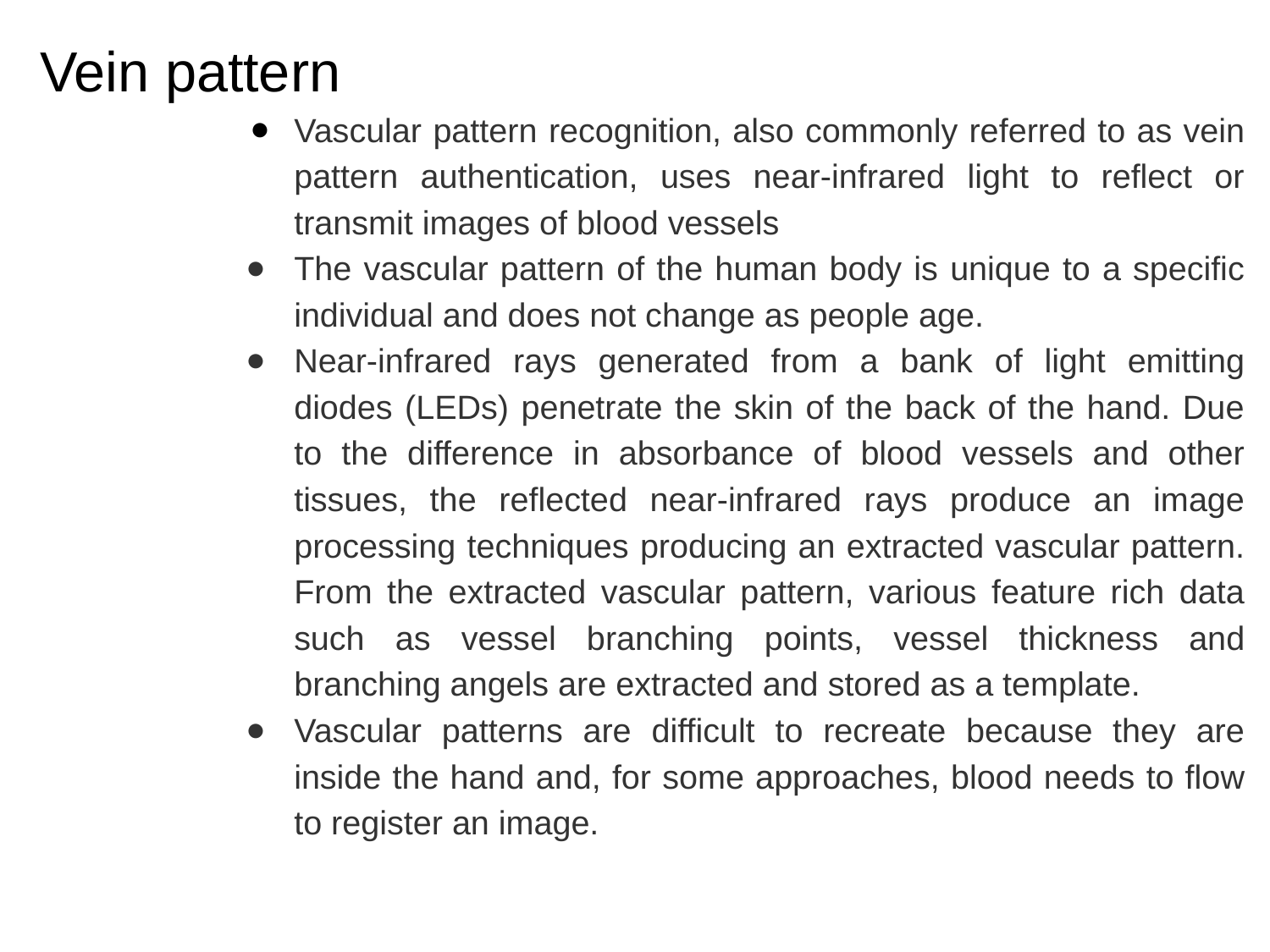

Vein pattern
Vascular pattern recognition, also commonly referred to as vein pattern authentication, uses near-infrared light to reflect or transmit images of blood vessels
The vascular pattern of the human body is unique to a specific individual and does not change as people age.
Near-infrared rays generated from a bank of light emitting diodes (LEDs) penetrate the skin of the back of the hand. Due to the difference in absorbance of blood vessels and other tissues, the reflected near-infrared rays produce an image processing techniques producing an extracted vascular pattern. From the extracted vascular pattern, various feature rich data such as vessel branching points, vessel thickness and branching angels are extracted and stored as a template.
Vascular patterns are difficult to recreate because they are inside the hand and, for some approaches, blood needs to flow to register an image.